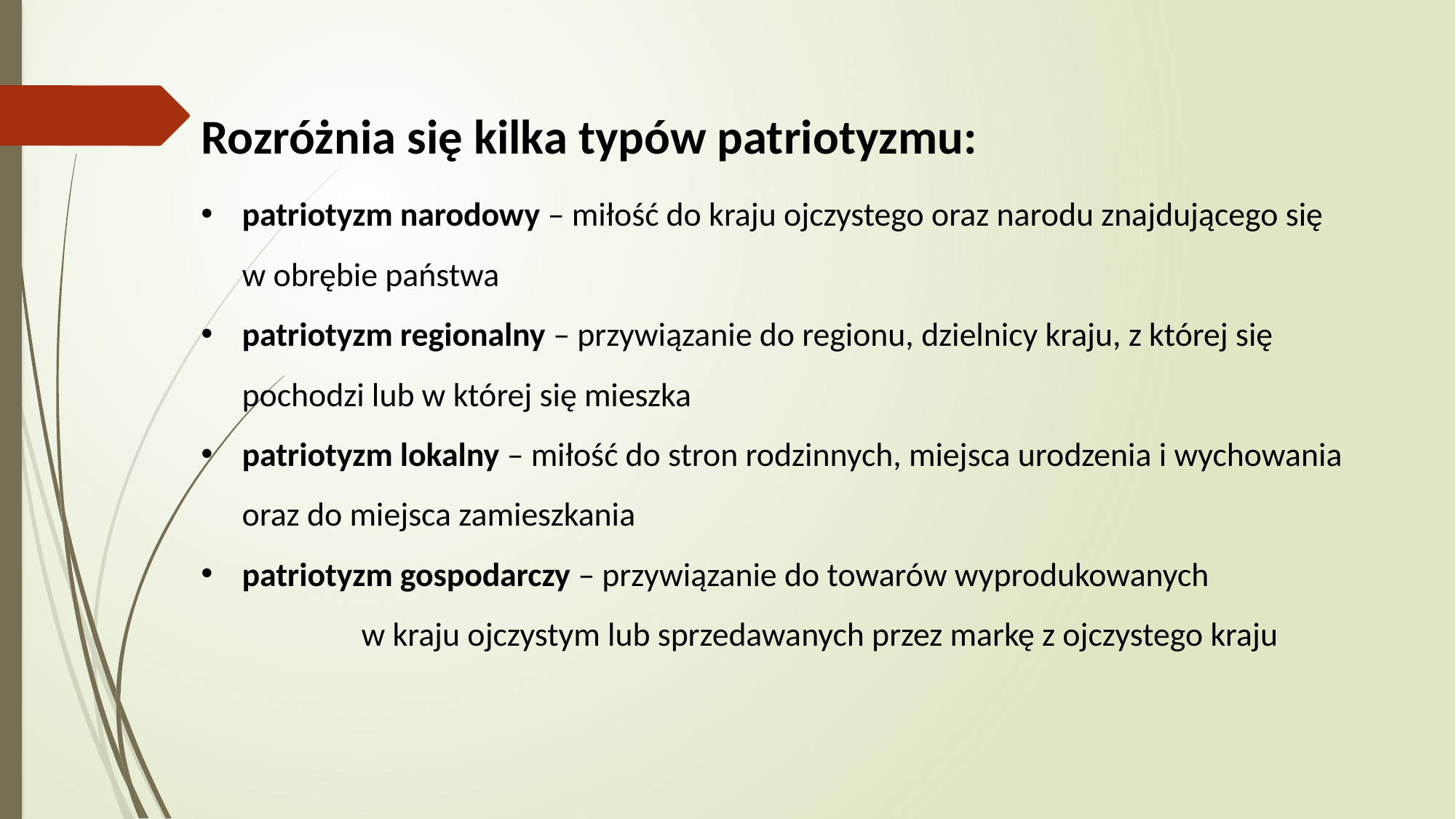

Rozróżnia się kilka typów patriotyzmu:
patriotyzm narodowy – miłość do kraju ojczystego oraz narodu znajdującego się w obrębie państwa
patriotyzm regionalny – przywiązanie do regionu, dzielnicy kraju, z której się pochodzi lub w której się mieszka
patriotyzm lokalny – miłość do stron rodzinnych, miejsca urodzenia i wychowania oraz do miejsca zamieszkania
patriotyzm gospodarczy – przywiązanie do towarów wyprodukowanych                                   w kraju ojczystym lub sprzedawanych przez markę z ojczystego kraju